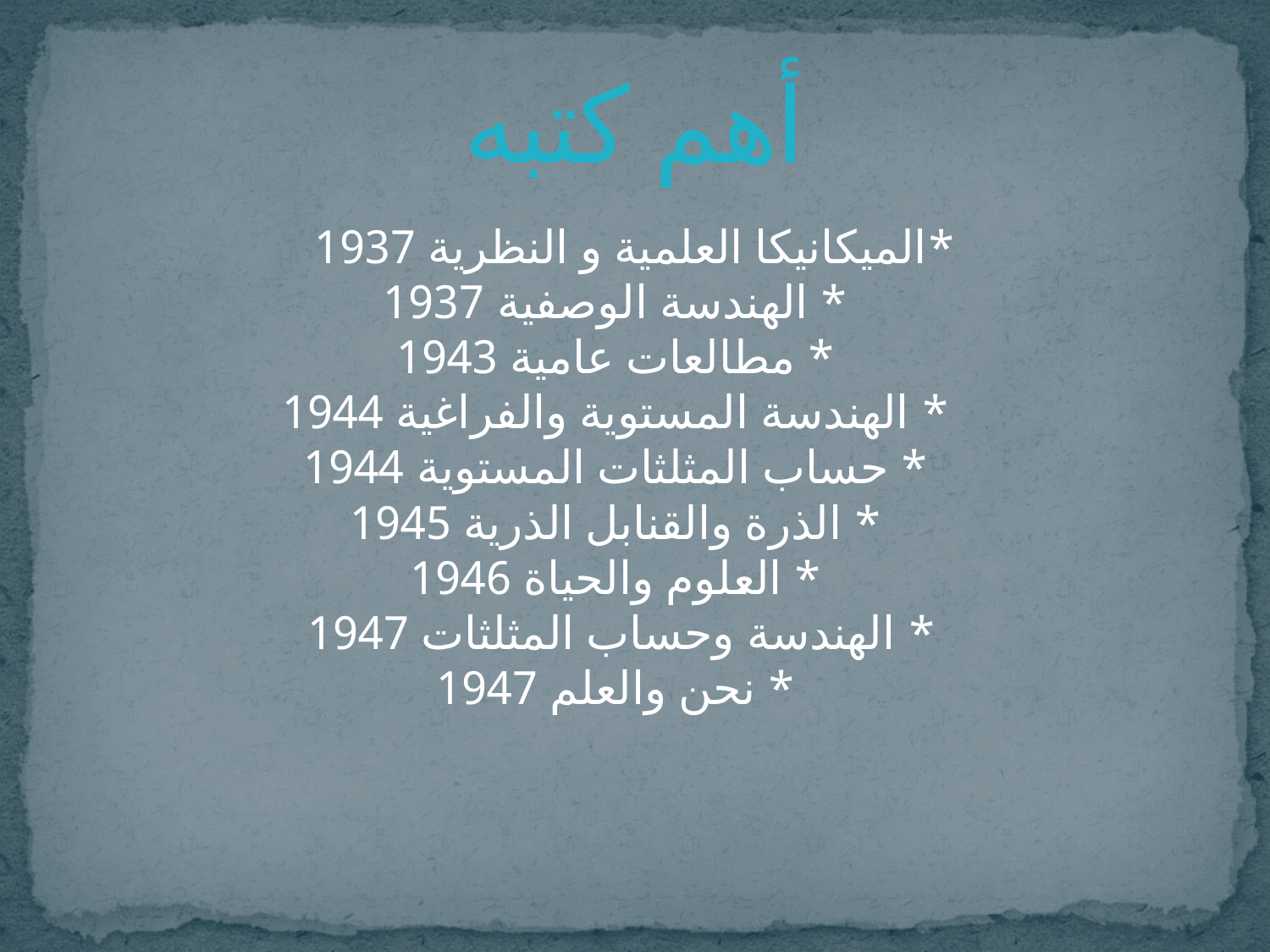

# أهم كتبه
*الميكانيكا العلمية و النظرية 1937
* الهندسة الوصفية 1937
* مطالعات عامية 1943
* الهندسة المستوية والفراغية 1944
* حساب المثلثات المستوية 1944
* الذرة والقنابل الذرية 1945
* العلوم والحياة 1946
* الهندسة وحساب المثلثات 1947
* نحن والعلم 1947